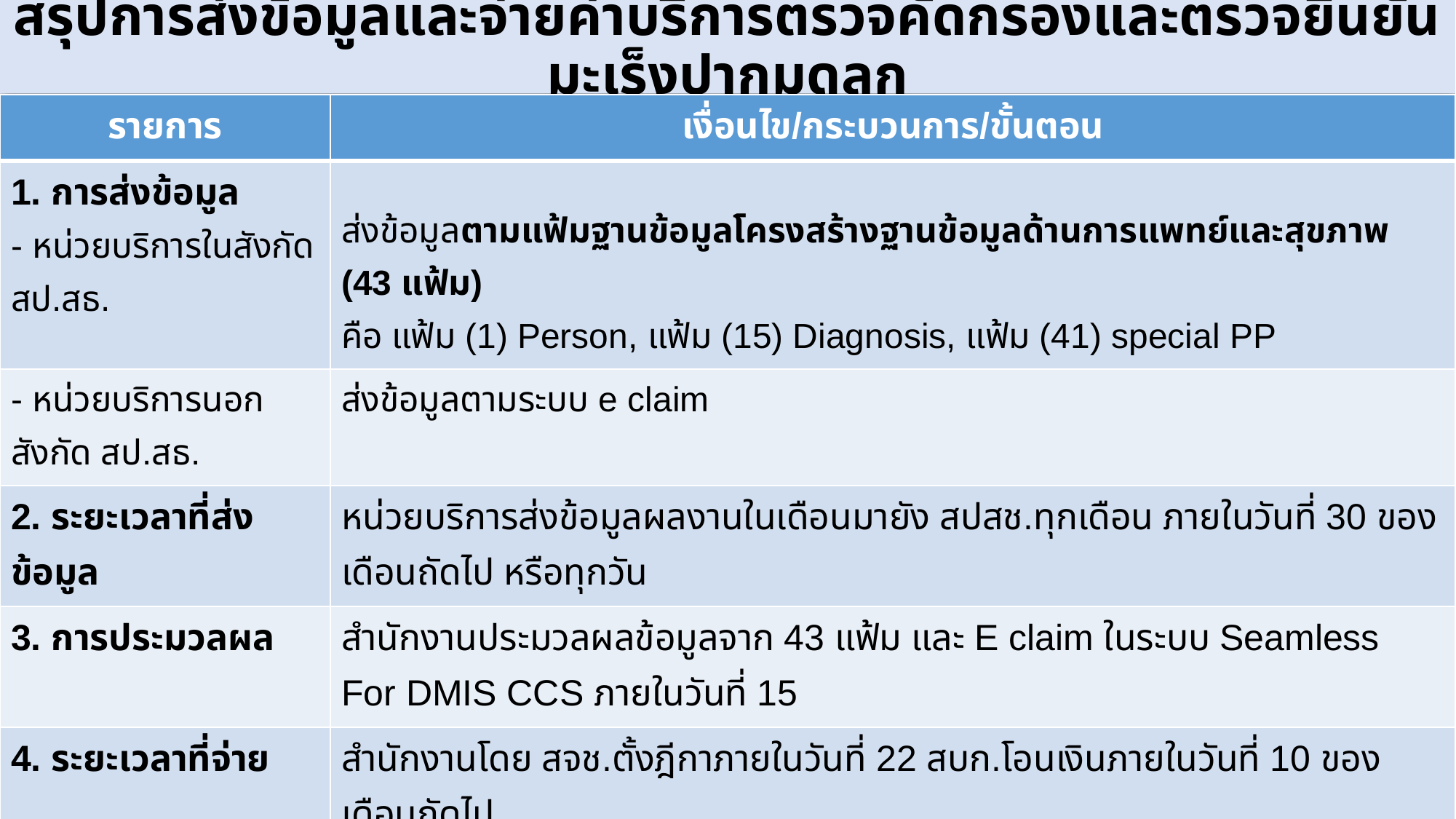

สรุปการส่งข้อมูลและจ่ายค่าบริการตรวจคัดกรองและตรวจยืนยันมะเร็งปากมดลูก
#
| รายการ | เงื่อนไข/กระบวนการ/ขั้นตอน |
| --- | --- |
| 1. การส่งข้อมูล - หน่วยบริการในสังกัด สป.สธ. | ส่งข้อมูลตามแฟ้มฐานข้อมูลโครงสร้างฐานข้อมูลด้านการแพทย์และสุขภาพ (43 แฟ้ม) คือ แฟ้ม (1) Person, แฟ้ม (15) Diagnosis, แฟ้ม (41) special PP |
| - หน่วยบริการนอกสังกัด สป.สธ. | ส่งข้อมูลตามระบบ e claim |
| 2. ระยะเวลาที่ส่งข้อมูล | หน่วยบริการส่งข้อมูลผลงานในเดือนมายัง สปสช.ทุกเดือน ภายในวันที่ 30 ของเดือนถัดไป หรือทุกวัน |
| 3. การประมวลผล | สำนักงานประมวลผลข้อมูลจาก 43 แฟ้ม และ E claim ในระบบ Seamless For DMIS CCS ภายในวันที่ 15 |
| 4. ระยะเวลาที่จ่าย | สำนักงานโดย สจช.ตั้งฎีกาภายในวันที่ 22 สบก.โอนเงินภายในวันที่ 10 ของเดือนถัดไป |
| 5. หน่วยบริการที่รับเงิน | โอนให้หน่วยบริการประจำที่เป็นแม่ข่าย หน่วยบริการรับส่งต่อ หน่วยบริการร่วมให้บริการPP โดยรายงานการโอนเงินจะแสดงรายชื่อผู้รับบริการและหน่วยบริการที่ให้บริการทั้งหมด |
| 6. การอุทธรณ์ | หน่วยบริการตรวจสอบข้อมูล และอุทธรณ์ ในระบบ Seamless For DMIS CCS |
| 7. การจ่ายค่าบริการ | จ่ายสำหรับการให้บริการผู้มีสิทธิ 1ครั้ง/คน ทุก 5 ปี จะไม่จ่ายซ้ำ โดยตรวจสอบจากเลขบัตรประจำตัวประชาชนและวันที่ให้บริการ |